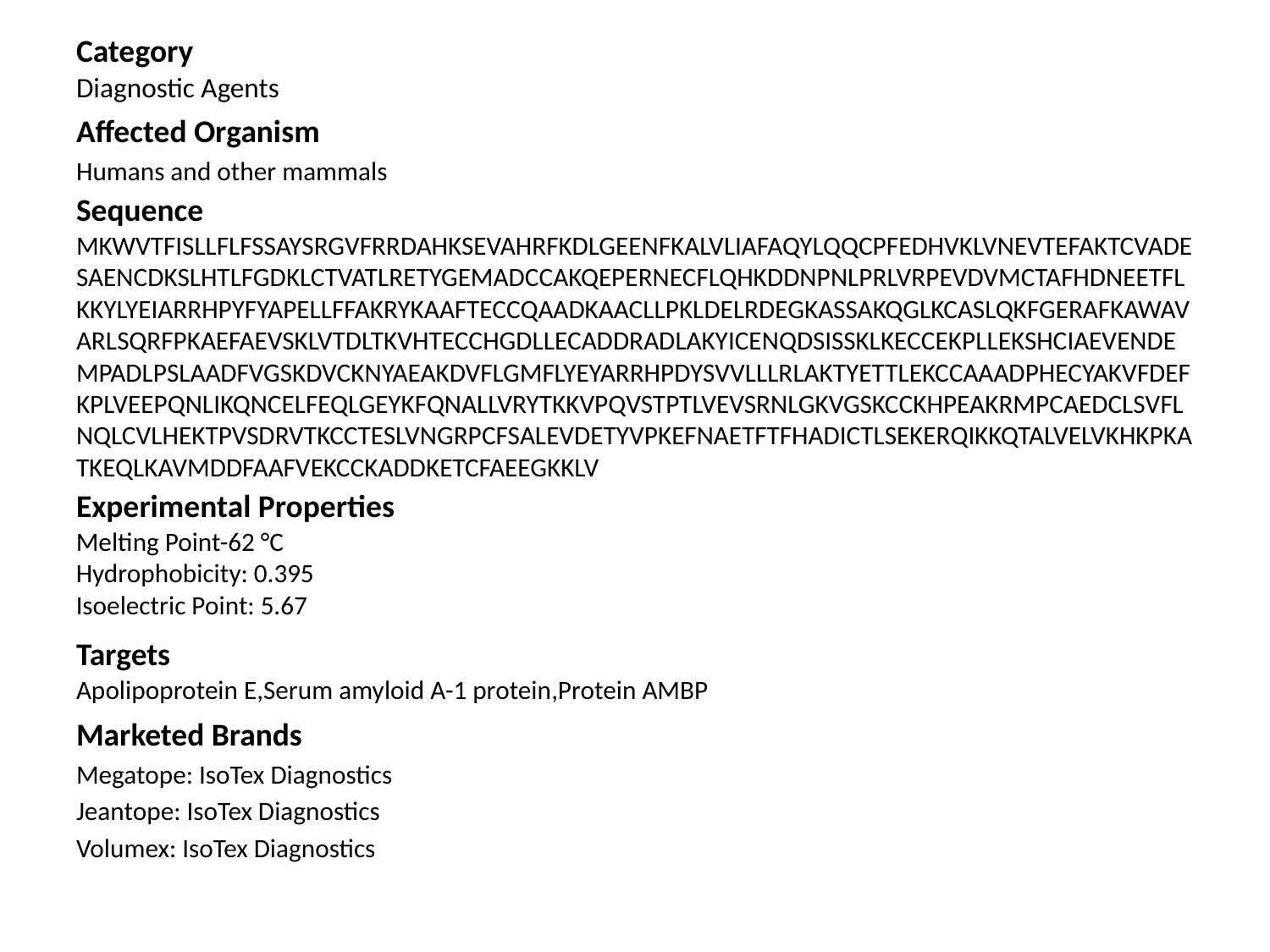

Category
Diagnostic Agents
Affected Organism
Humans and other mammals
Sequence
MKWVTFISLLFLFSSAYSRGVFRRDAHKSEVAHRFKDLGEENFKALVLIAFAQYLQQCPFEDHVKLVNEVTEFAKTCVADESAENCDKSLHTLFGDKLCTVATLRETYGEMADCCAKQEPERNECFLQHKDDNPNLPRLVRPEVDVMCTAFHDNEETFLKKYLYEIARRHPYFYAPELLFFAKRYKAAFTECCQAADKAACLLPKLDELRDEGKASSAKQGLKCASLQKFGERAFKAWAVARLSQRFPKAEFAEVSKLVTDLTKVHTECCHGDLLECADDRADLAKYICENQDSISSKLKECCEKPLLEKSHCIAEVENDEMPADLPSLAADFVGSKDVCKNYAEAKDVFLGMFLYEYARRHPDYSVVLLLRLAKTYETTLEKCCAAADPHECYAKVFDEFKPLVEEPQNLIKQNCELFEQLGEYKFQNALLVRYTKKVPQVSTPTLVEVSRNLGKVGSKCCKHPEAKRMPCAEDCLSVFLNQLCVLHEKTPVSDRVTKCCTESLVNGRPCFSALEVDETYVPKEFNAETFTFHADICTLSEKERQIKKQTALVELVKHKPKATKEQLKAVMDDFAAFVEKCCKADDKETCFAEEGKKLV
Experimental Properties
Melting Point-62 °C
Hydrophobicity: 0.395
Isoelectric Point: 5.67
Targets
Apolipoprotein E,Serum amyloid A-1 protein,Protein AMBP
Marketed Brands
Megatope: IsoTex Diagnostics
Jeantope: IsoTex Diagnostics
Volumex: IsoTex Diagnostics